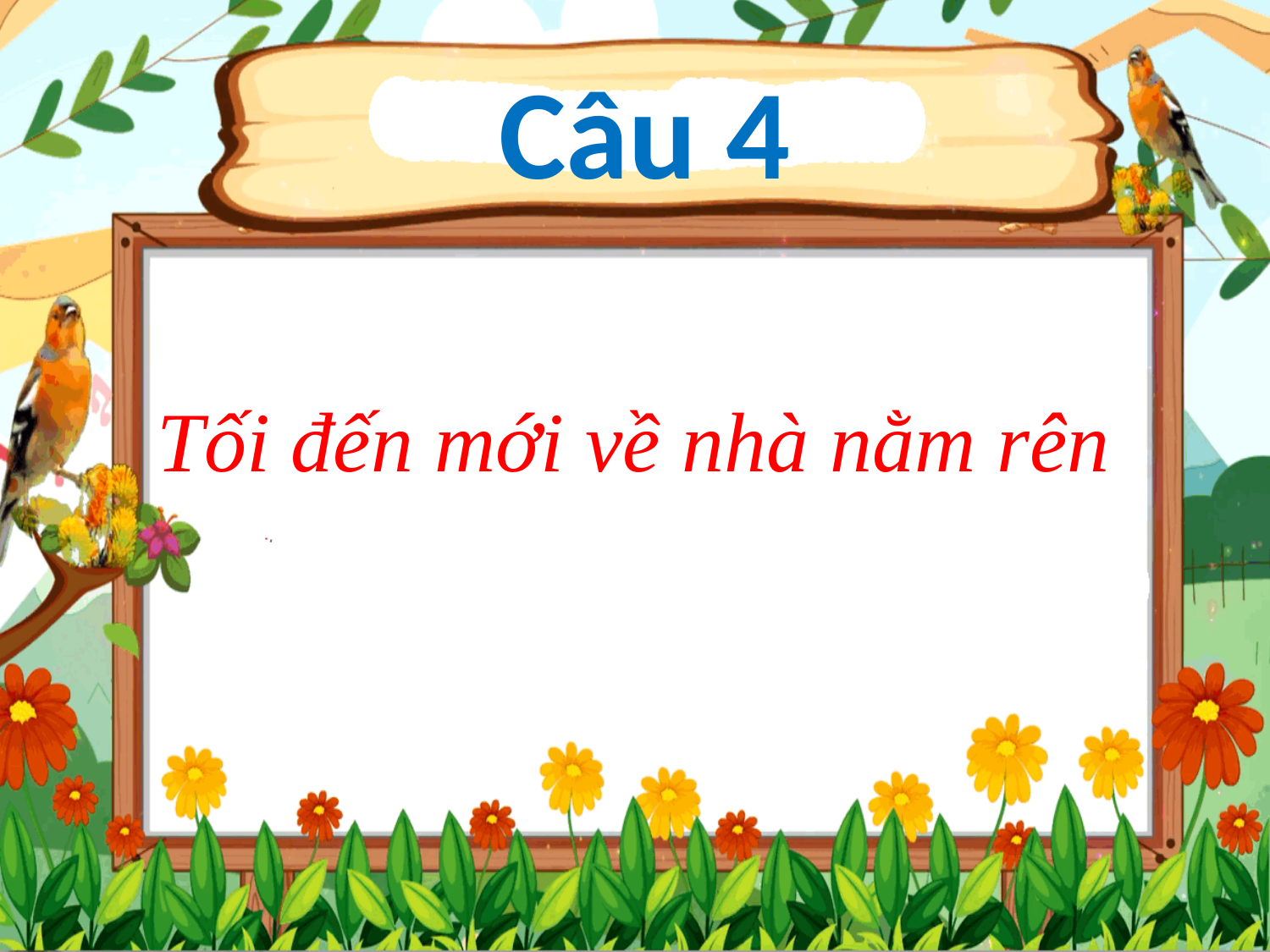

Câu 4
Tối đến mới về nhà nằm rên